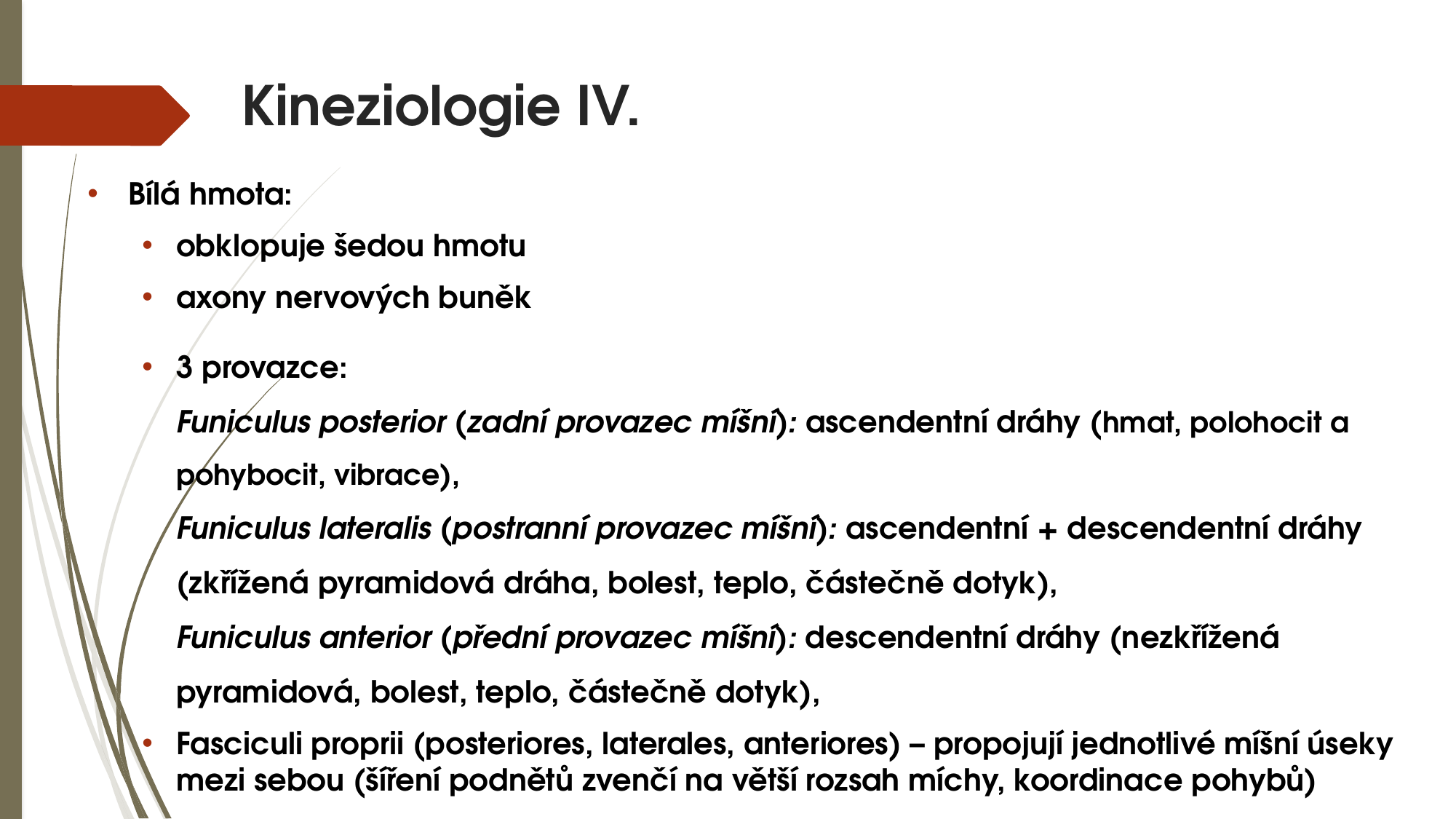

# Kineziologie IV.
Bílá hmota:
obklopuje šedou hmotu
axony nervových buněk
3 provazce:
Funiculus posterior (zadní provazec míšní): ascendentní dráhy (hmat, polohocit a pohybocit, vibrace),
Funiculus lateralis (postranní provazec míšní): ascendentní + descendentní dráhy (zkřížená pyramidová dráha, bolest, teplo, částečně dotyk),
Funiculus anterior (přední provazec míšní): descendentní dráhy (nezkřížená pyramidová, bolest, teplo, částečně dotyk),
Fasciculi proprii (posteriores, laterales, anteriores) – propojují jednotlivé míšní úseky mezi sebou (šíření podnětů zvenčí na větší rozsah míchy, koordinace pohybů)